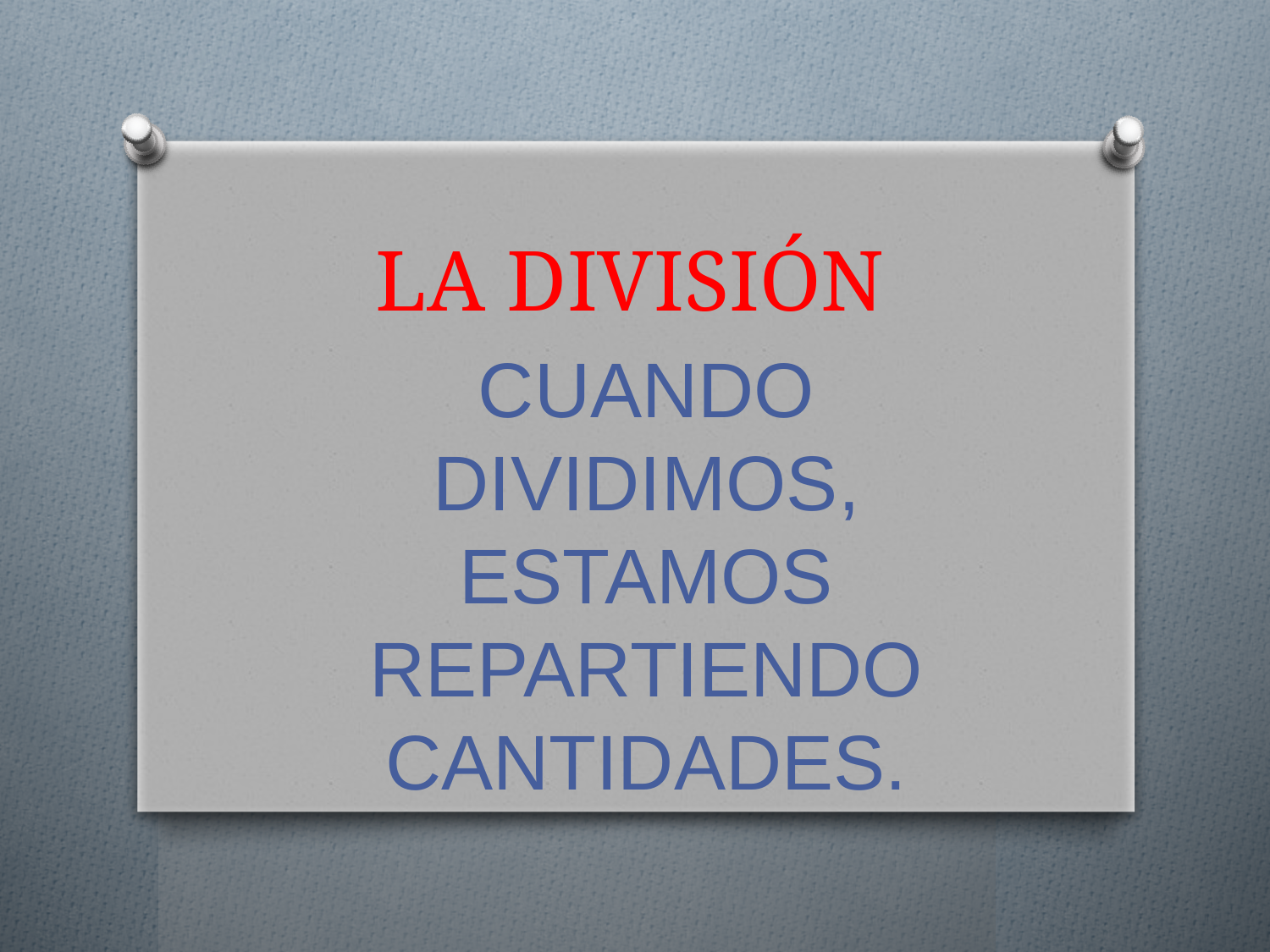

# LA DIVISIÓN
CUANDO DIVIDIMOS, ESTAMOS REPARTIENDO CANTIDADES.